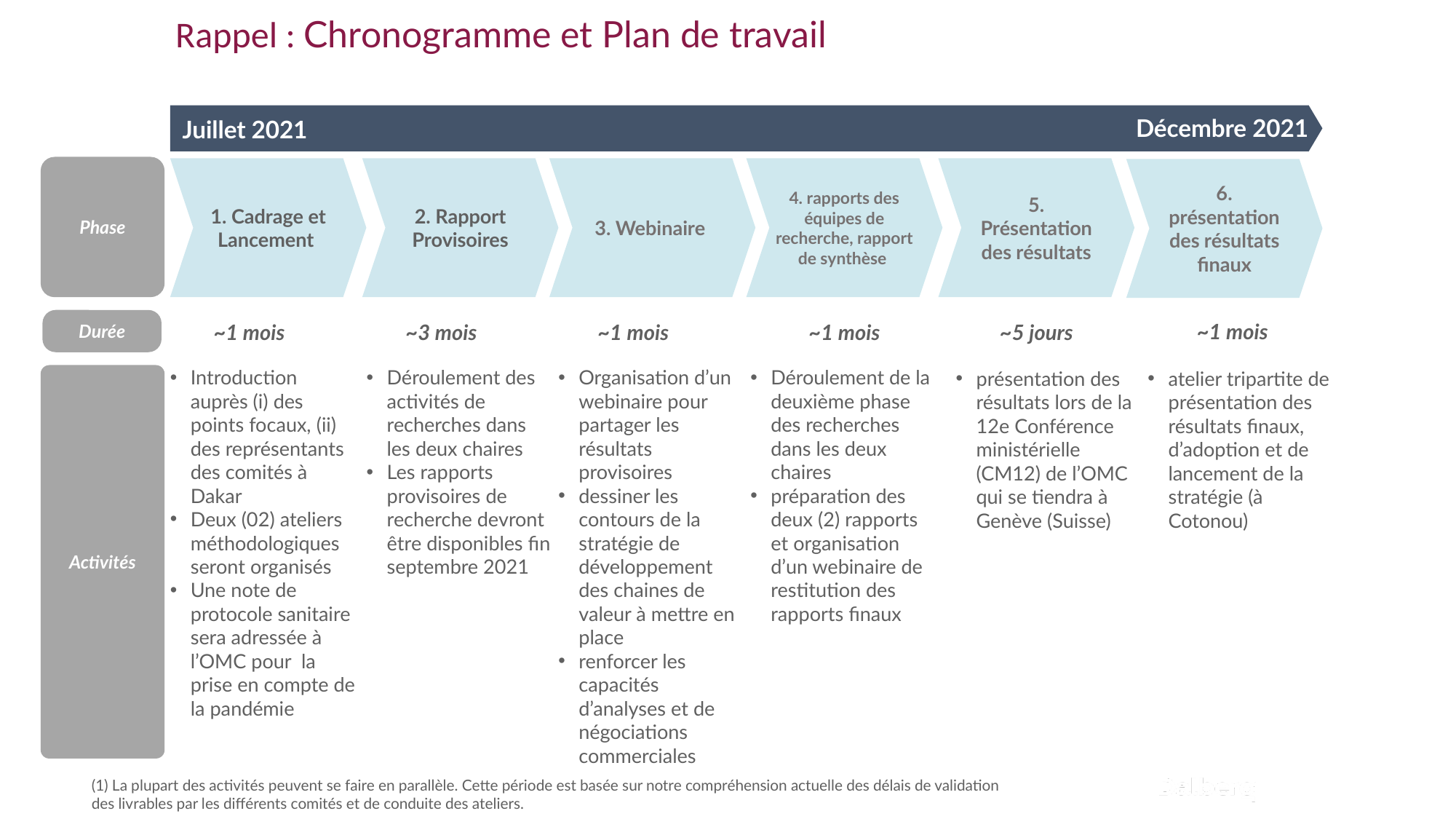

# Rappel : Chronogramme et Plan de travail
Décembre 2021
Juillet 2021

Phase
1. Cadrage et Lancement
2. Rapport Provisoires
3. Webinaire
4. rapports des équipes de recherche, rapport de synthèse
5. Présentation des résultats
6. présentation des résultats finaux
~1 mois
Durée
~1 mois
~3 mois
~1 mois
~1 mois
~5 jours
Activités
Introduction auprès (i) des points focaux, (ii) des représentants des comités à Dakar
Deux (02) ateliers méthodologiques seront organisés
Une note de protocole sanitaire sera adressée à l’OMC pour  la prise en compte de la pandémie
Déroulement des activités de recherches dans les deux chaires
Les rapports provisoires de recherche devront être disponibles fin septembre 2021
Organisation d’un webinaire pour partager les résultats provisoires
dessiner les contours de la stratégie de développement des chaines de valeur à mettre en place
renforcer les capacités d’analyses et de négociations commerciales
Déroulement de la deuxième phase des recherches dans les deux chaires
préparation des deux (2) rapports et organisation d’un webinaire de restitution des rapports finaux
présentation des résultats lors de la 12e Conférence ministérielle (CM12) de l’OMC qui se tiendra à Genève (Suisse)
atelier tripartite de présentation des résultats finaux, d’adoption et de lancement de la stratégie (à Cotonou)

(1) La plupart des activités peuvent se faire en parallèle. Cette période est basée sur notre compréhension actuelle des délais de validation des livrables par les différents comités et de conduite des ateliers.